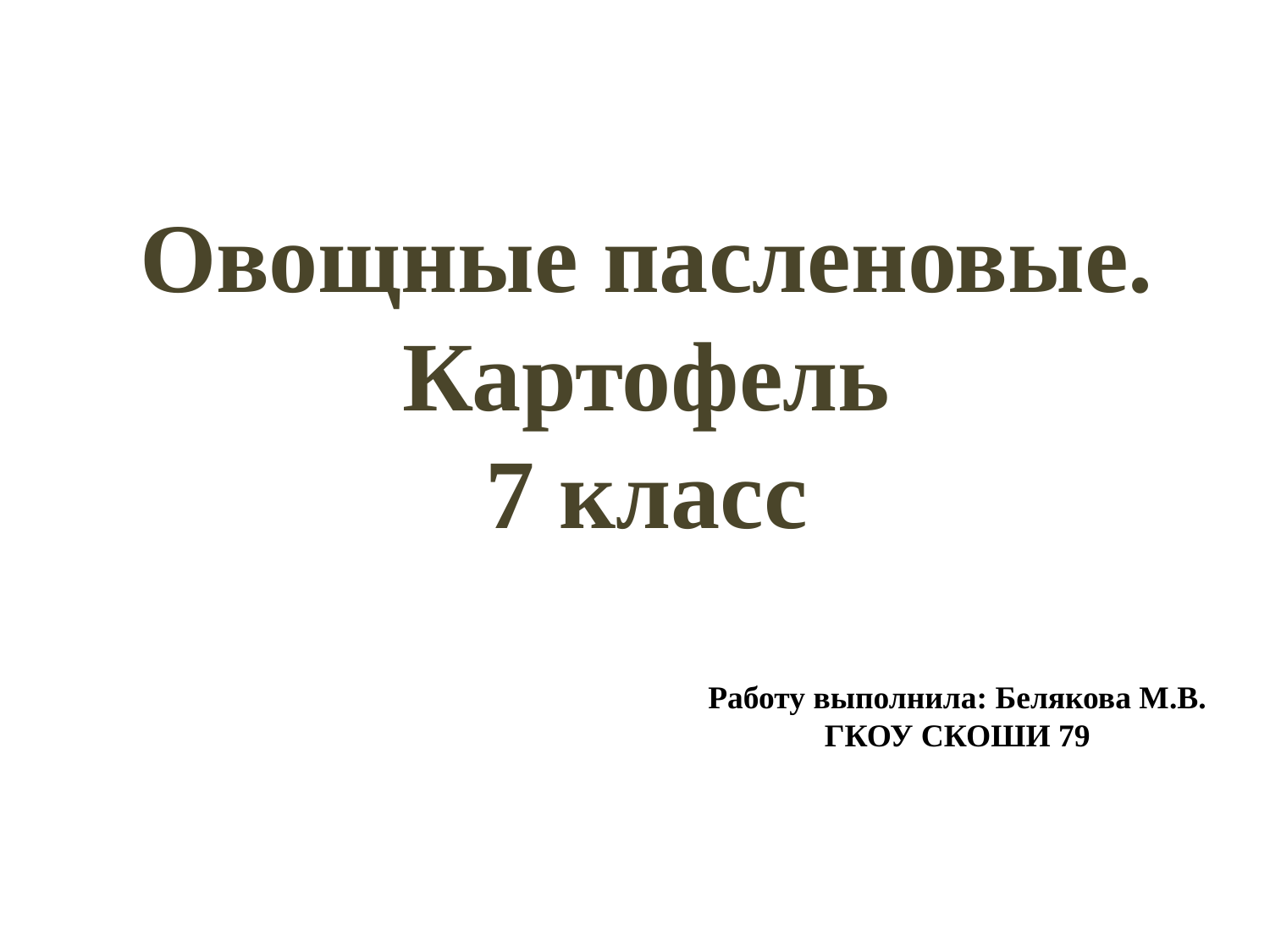

Овощные пасленовые. Картофель
7 класс
Работу выполнила: Белякова М.В.
ГКОУ СКОШИ 79